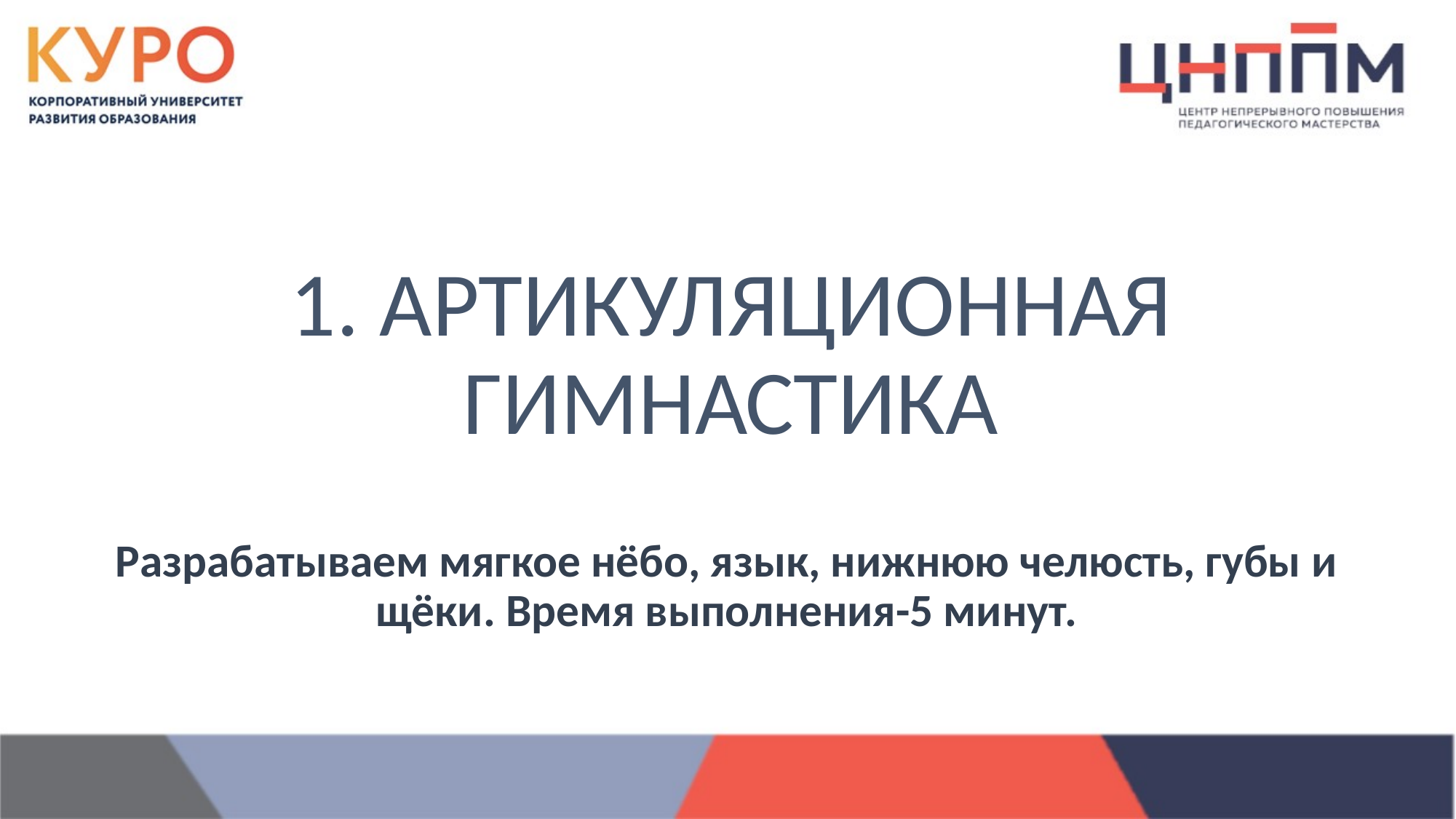

# 1. АРТИКУЛЯЦИОННАЯ ГИМНАСТИКА

Разрабатываем мягкое нёбо, язык, нижнюю челюсть, губы и щёки. Время выполнения-5 минут.